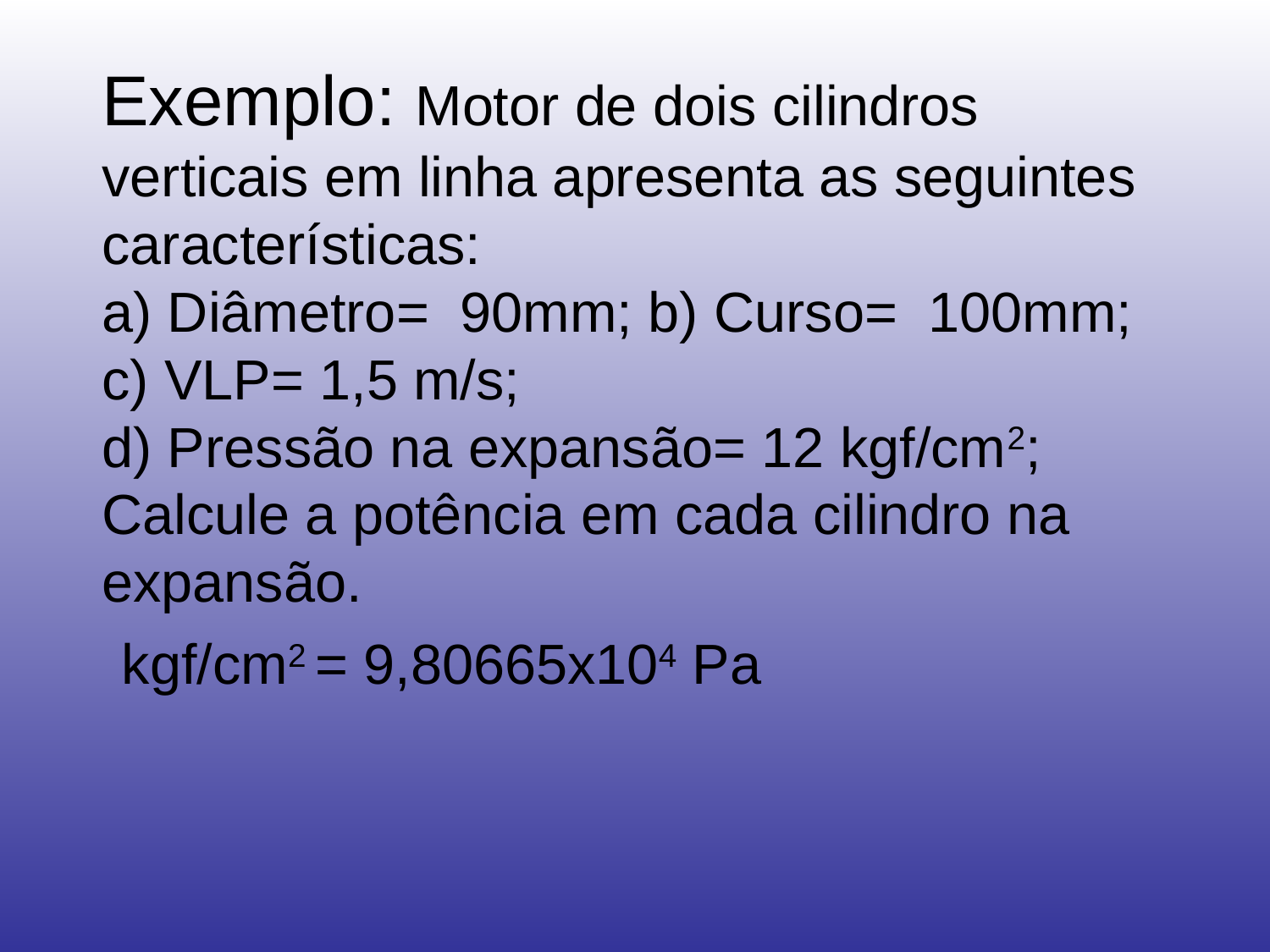

# Exemplo: Motor de dois cilindros verticais em linha apresenta as seguintes características: a) Diâmetro=  90mm; b) Curso=  100mm; c) VLP= 1,5 m/s; d) Pressão na expansão= 12 kgf/cm2; Calcule a potência em cada cilindro na expansão. kgf/cm2 = 9,80665x104 Pa